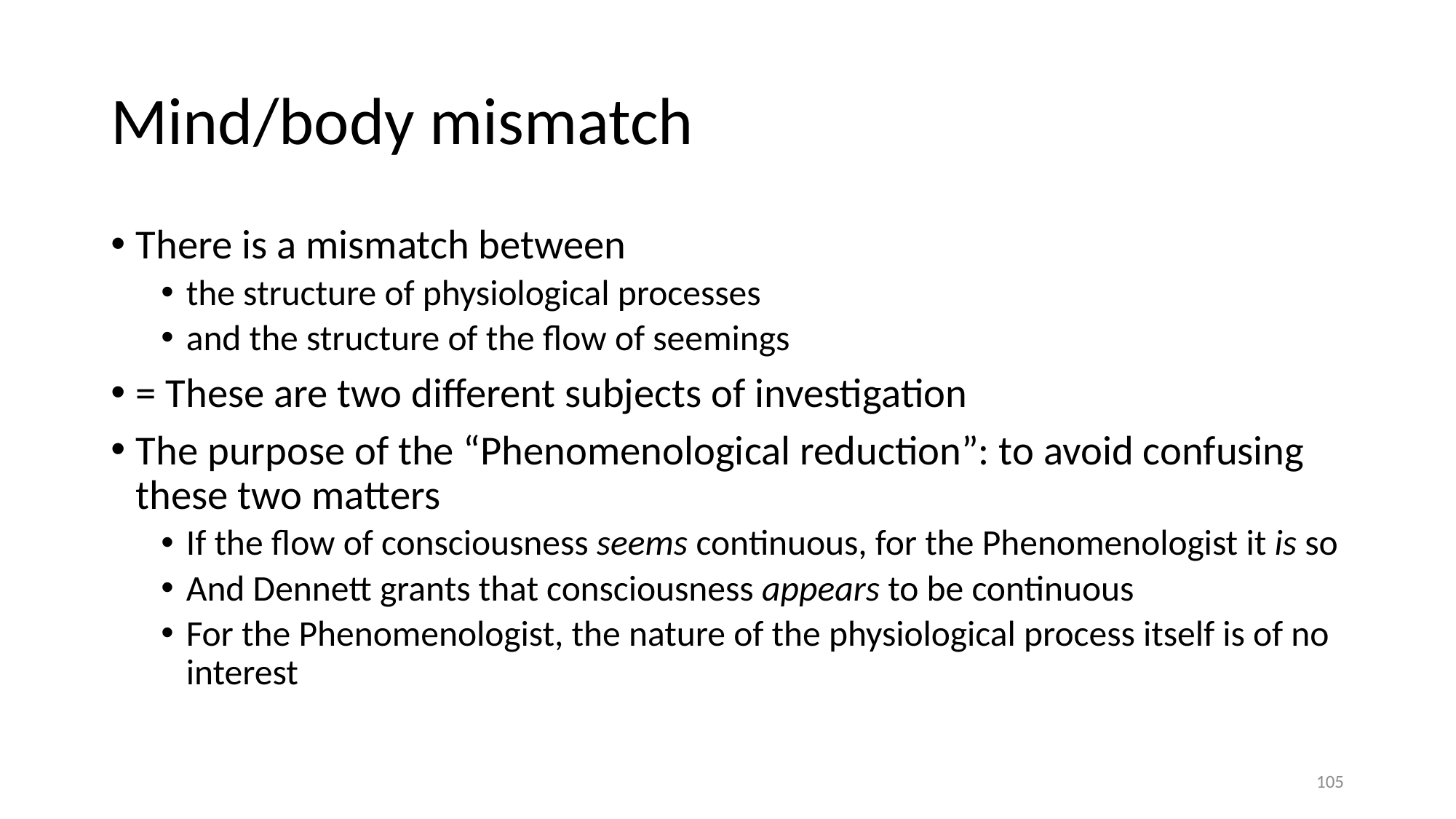

# Mind/body mismatch
There is a mismatch between
the structure of physiological processes
and the structure of the flow of seemings
= These are two different subjects of investigation
The purpose of the “Phenomenological reduction”: to avoid confusing these two matters
If the flow of consciousness seems continuous, for the Phenomenologist it is so
And Dennett grants that consciousness appears to be continuous
For the Phenomenologist, the nature of the physiological process itself is of no interest
105